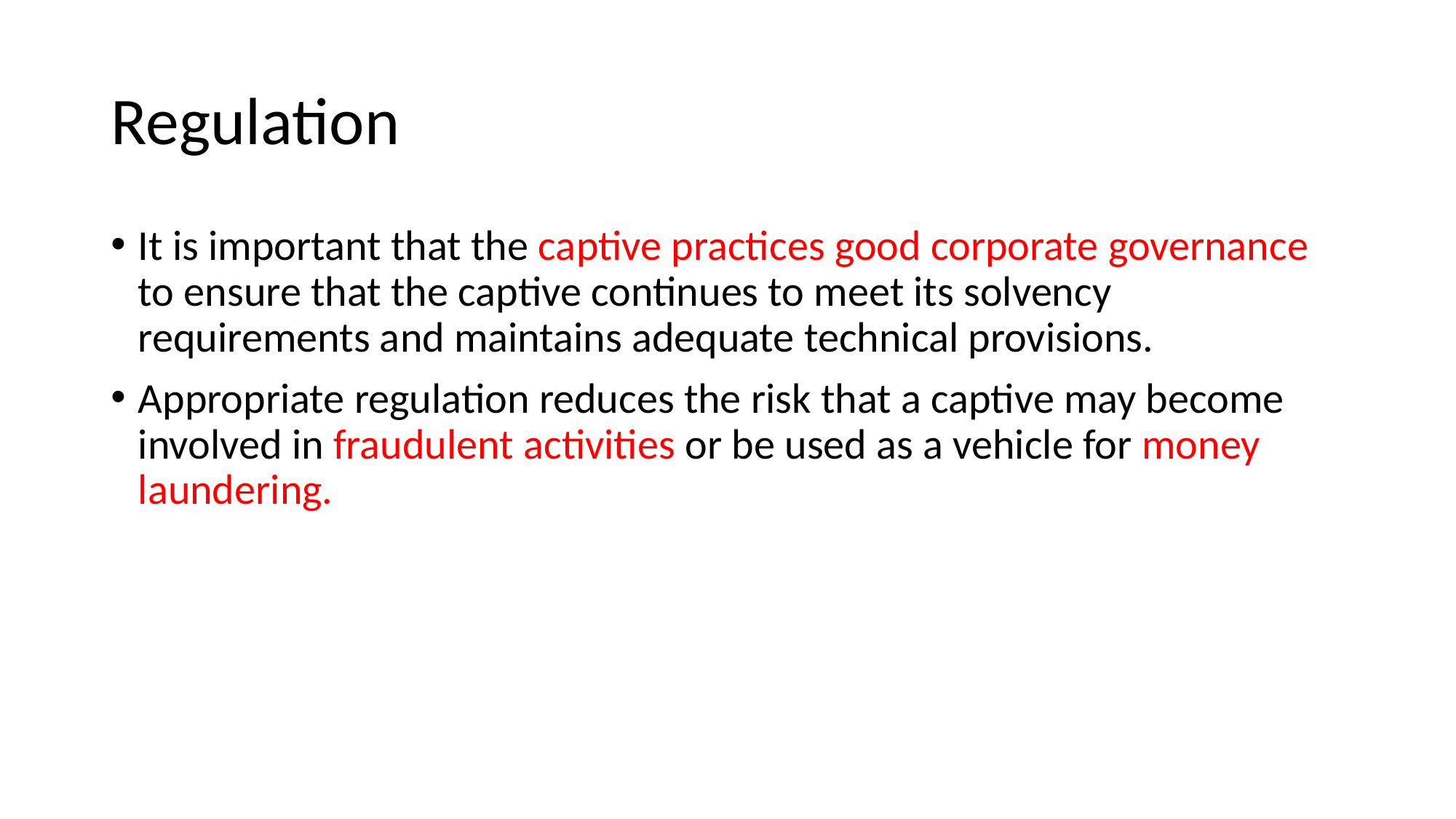

# Regulation
It is important that the captive practices good corporate governance to ensure that the captive continues to meet its solvency requirements and maintains adequate technical provisions.
Appropriate regulation reduces the risk that a captive may become involved in fraudulent activities or be used as a vehicle for money laundering.